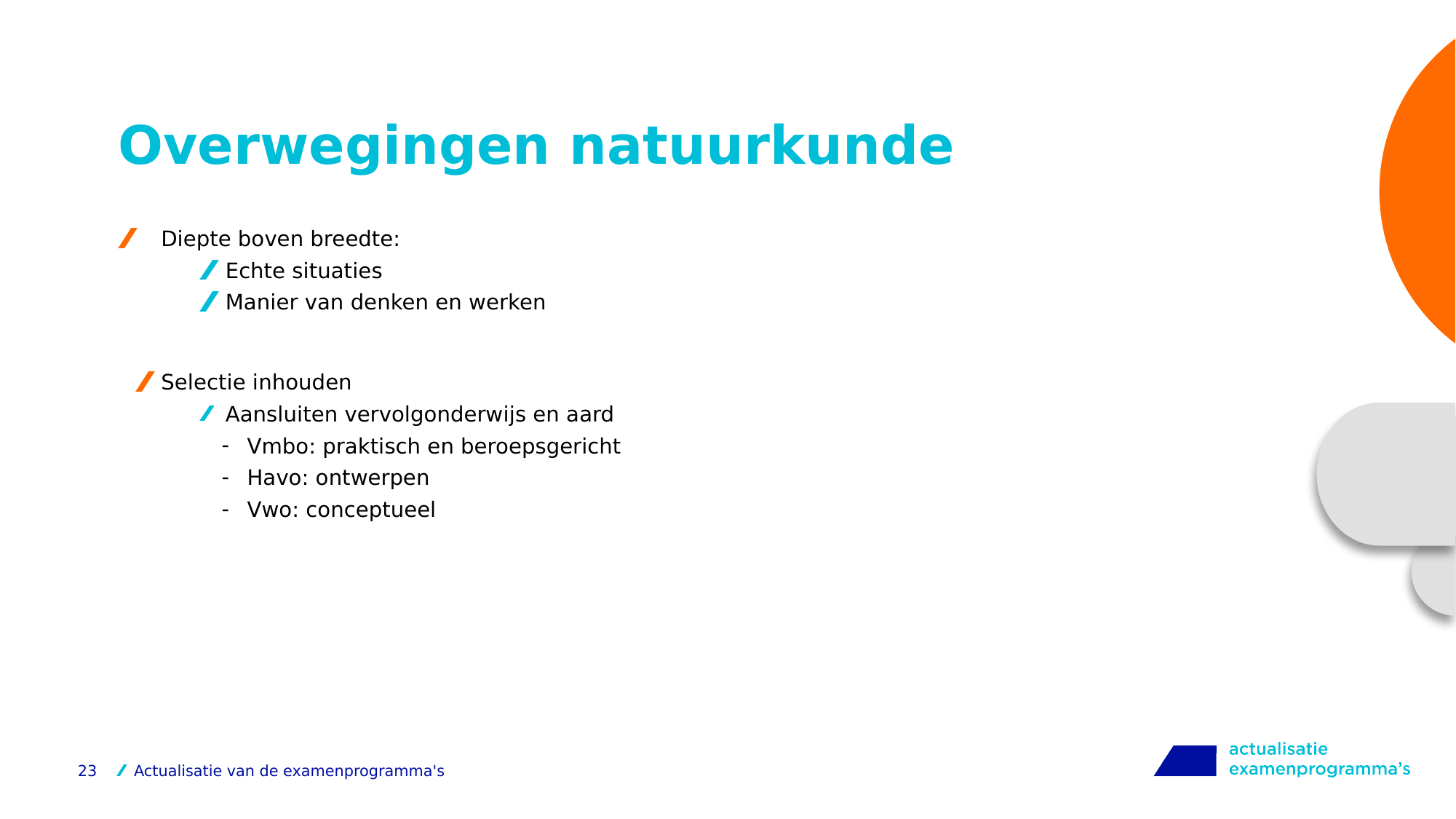

# Overwegingen natuurkunde
Diepte boven breedte:
Echte situaties
Manier van denken en werken

Selectie inhouden
Aansluiten vervolgonderwijs en aard
Vmbo: praktisch en beroepsgericht
Havo: ontwerpen
Vwo: conceptueel

23
Actualisatie van de examenprogramma's